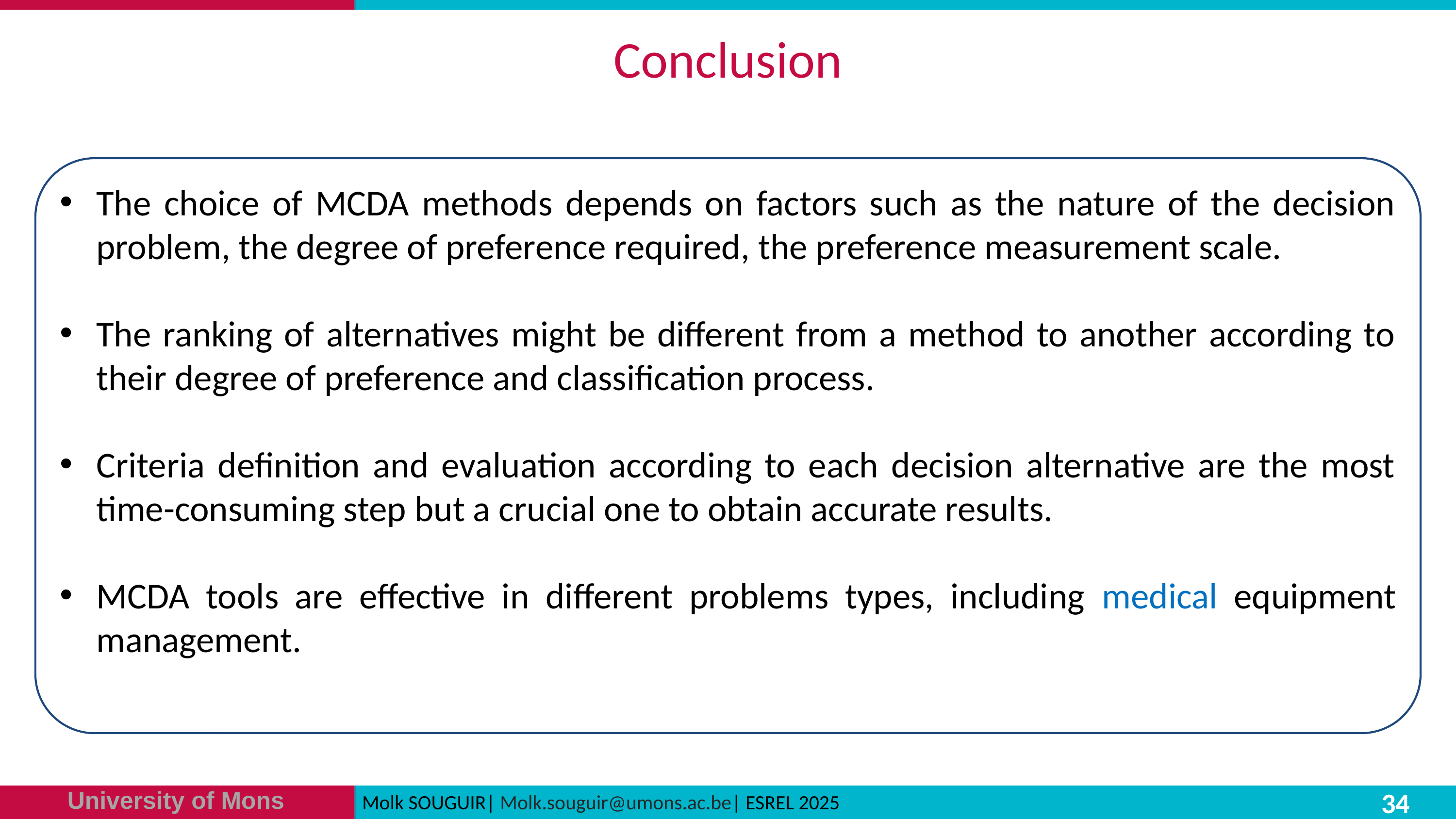

# Conclusion
The choice of MCDA methods depends on factors such as the nature of the decision problem, the degree of preference required, the preference measurement scale.

The ranking of alternatives might be different from a method to another according to their degree of preference and classification process.

Criteria definition and evaluation according to each decision alternative are the most time-consuming step but a crucial one to obtain accurate results.

MCDA tools are effective in different problems types, including medical equipment management.

34
Molk SOUGUIR| Molk.souguir@umons.ac.be| ESREL 2025